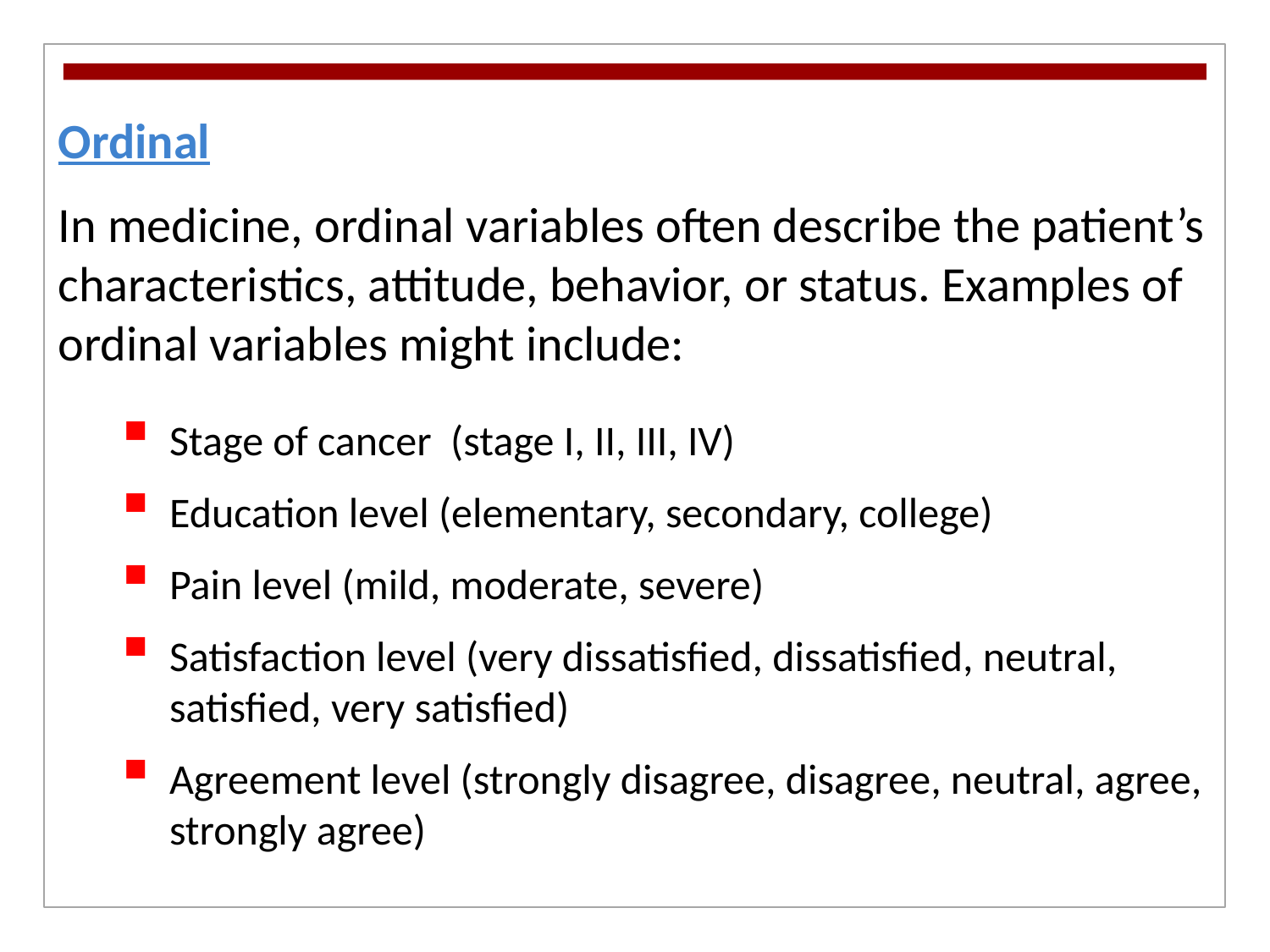

Ordinal
In medicine, ordinal variables often describe the patient’s characteristics, attitude, behavior, or status. Examples of ordinal variables might include:

Stage of cancer  (stage I, II, III, IV)
Education level (elementary, secondary, college)
Pain level (mild, moderate, severe)
Satisfaction level (very dissatisfied, dissatisfied, neutral, satisfied, very satisfied)
Agreement level (strongly disagree, disagree, neutral, agree, strongly agree)